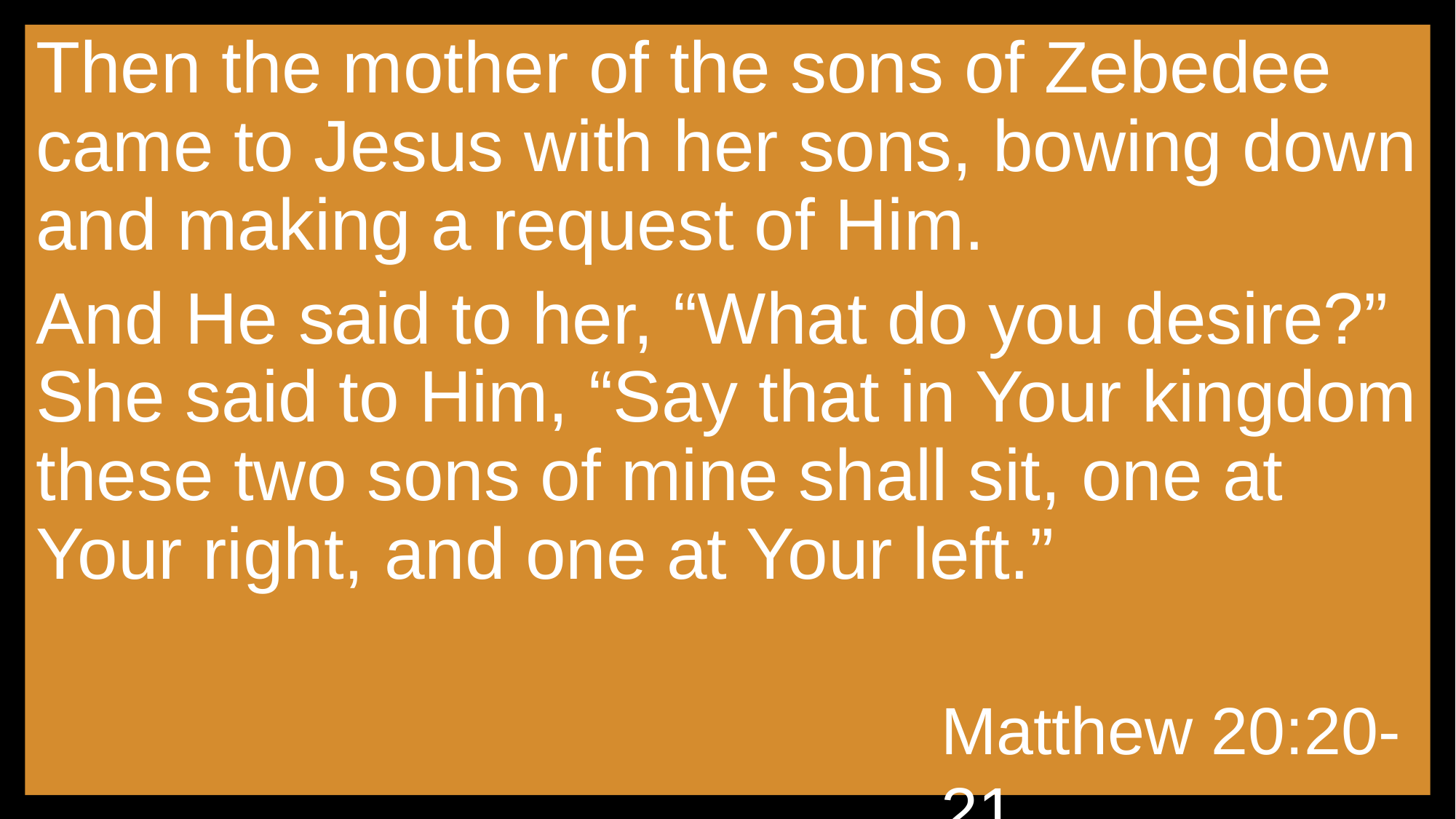

Then the mother of the sons of Zebedee came to Jesus with her sons, bowing down and making a request of Him.
And He said to her, “What do you desire?” She said to Him, “Say that in Your kingdom these two sons of mine shall sit, one at Your right, and one at Your left.”
Matthew 20:20-21